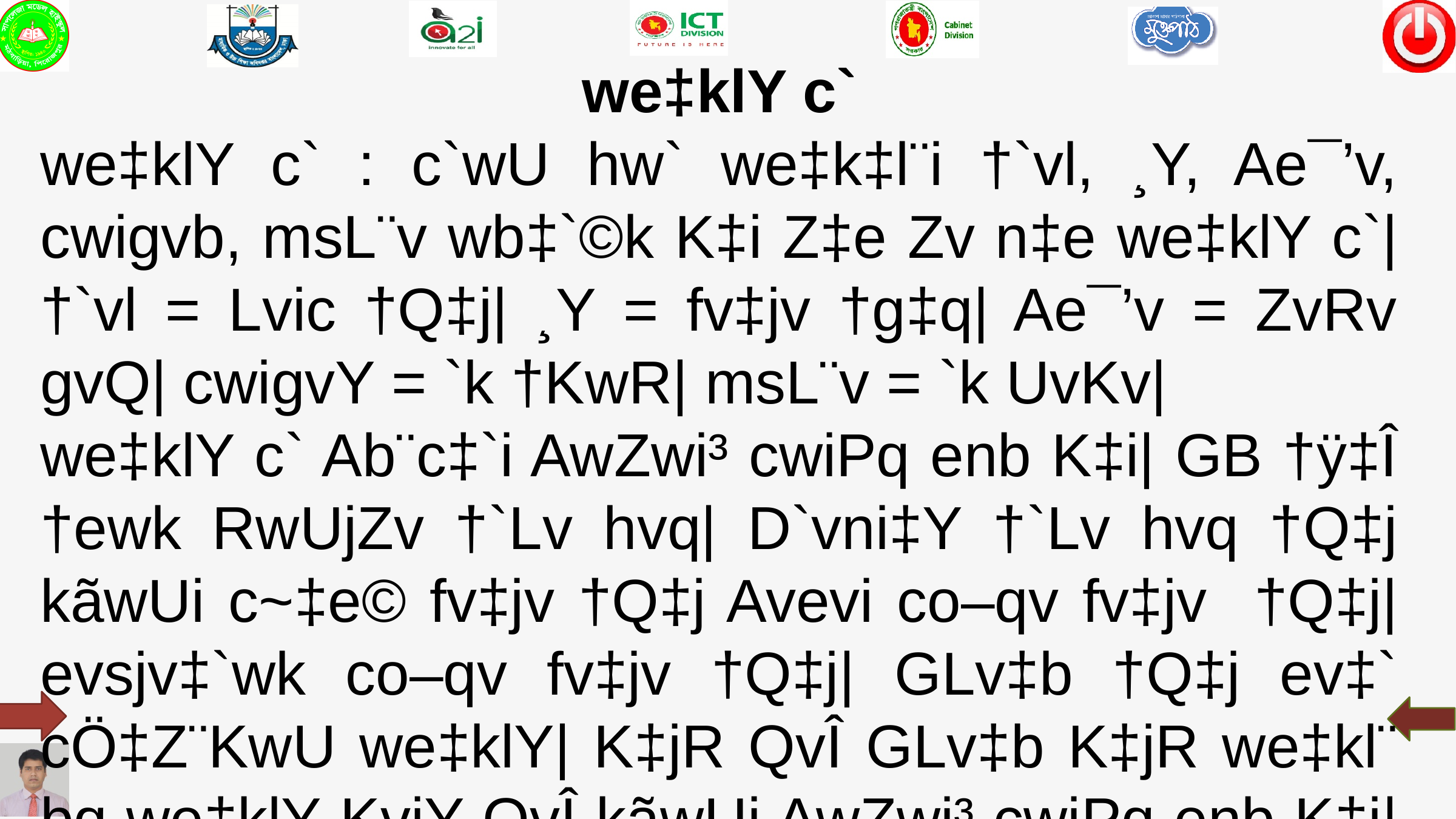

we‡klY c`
we‡klY c` : c`wU hw` we‡k‡l¨i †`vl, ¸Y, Ae¯’v, cwigvb, msL¨v wb‡`©k K‡i Z‡e Zv n‡e we‡klY c`| †`vl = Lvic †Q‡j| ¸Y = fv‡jv †g‡q| Ae¯’v = ZvRv gvQ| cwigvY = `k †KwR| msL¨v = `k UvKv|
we‡klY c` Ab¨c‡`i AwZwi³ cwiPq enb K‡i| GB †ÿ‡Î †ewk RwUjZv †`Lv hvq| D`vni‡Y †`Lv hvq †Q‡j kãwUi c~‡e© fv‡jv †Q‡j Avevi co–qv fv‡jv  †Q‡j| evsjv‡`wk co–qv fv‡jv †Q‡j| GLv‡b †Q‡j ev‡` cÖ‡Z¨KwU we‡klY| K‡jR QvÎ GLv‡b K‡jR we‡kl¨ bq we‡klY KviY QvÎ kãwUi AwZwi³ cwiPq enb K‡i| {we‡k‡l¨i c~‡e© hv em‡e ZvB we‡klY wn‡m‡e KvR K‡i}|